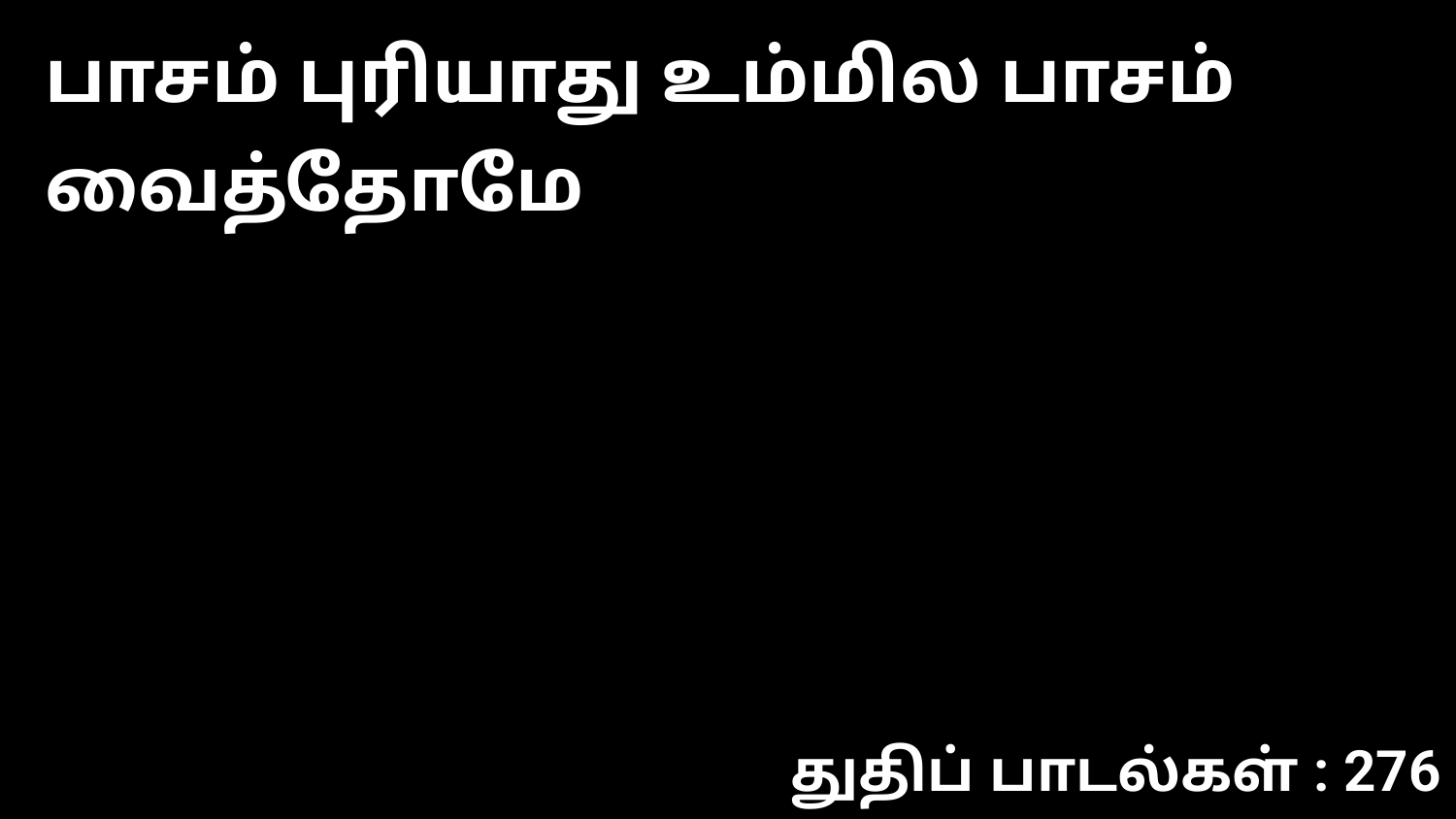

பாசம் புரியாது உம்மில பாசம் வைத்தோமே
துதிப் பாடல்கள் : 276